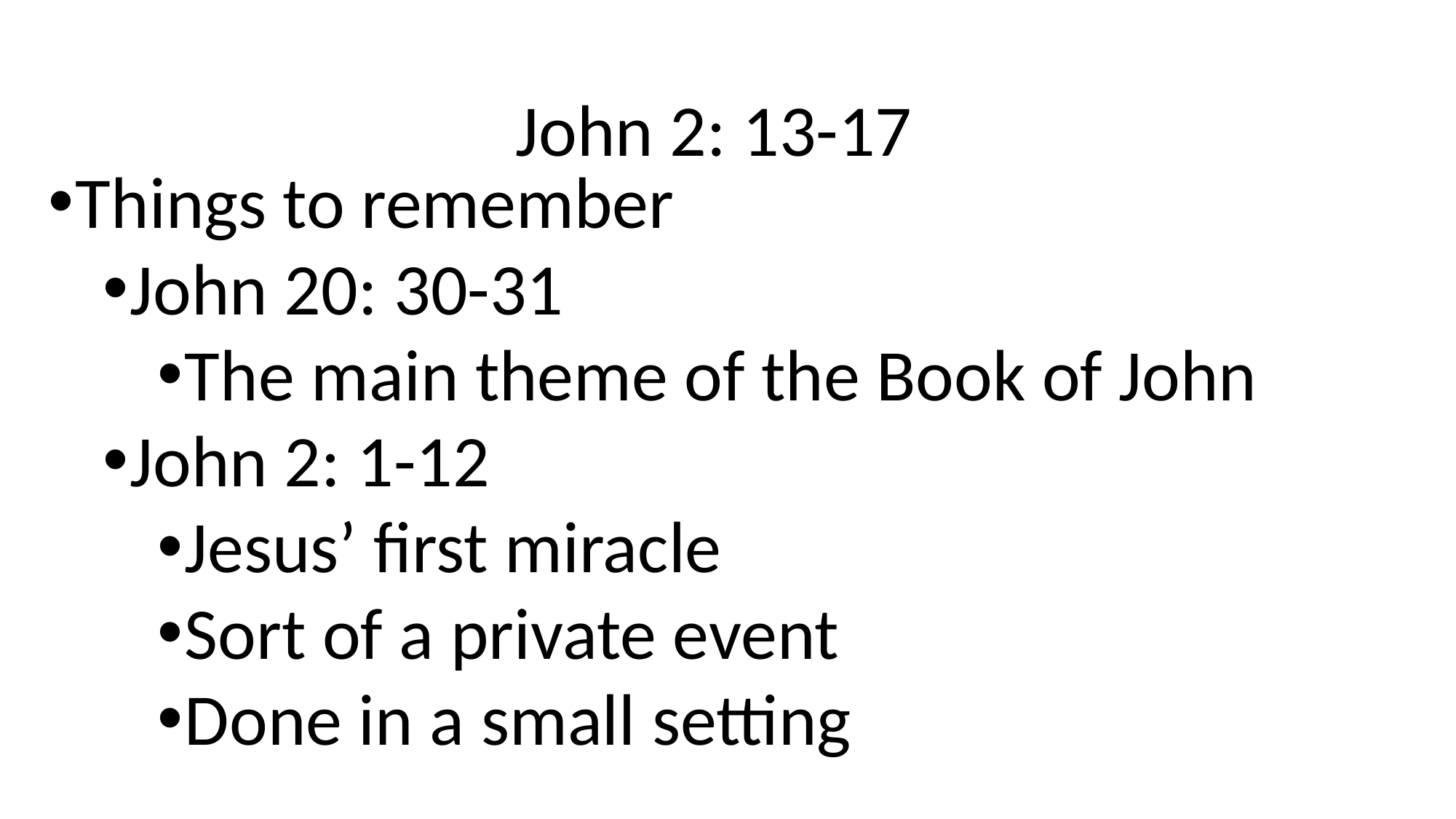

# John 2: 13-17
Things to remember
John 20: 30-31
The main theme of the Book of John
John 2: 1-12
Jesus’ first miracle
Sort of a private event
Done in a small setting